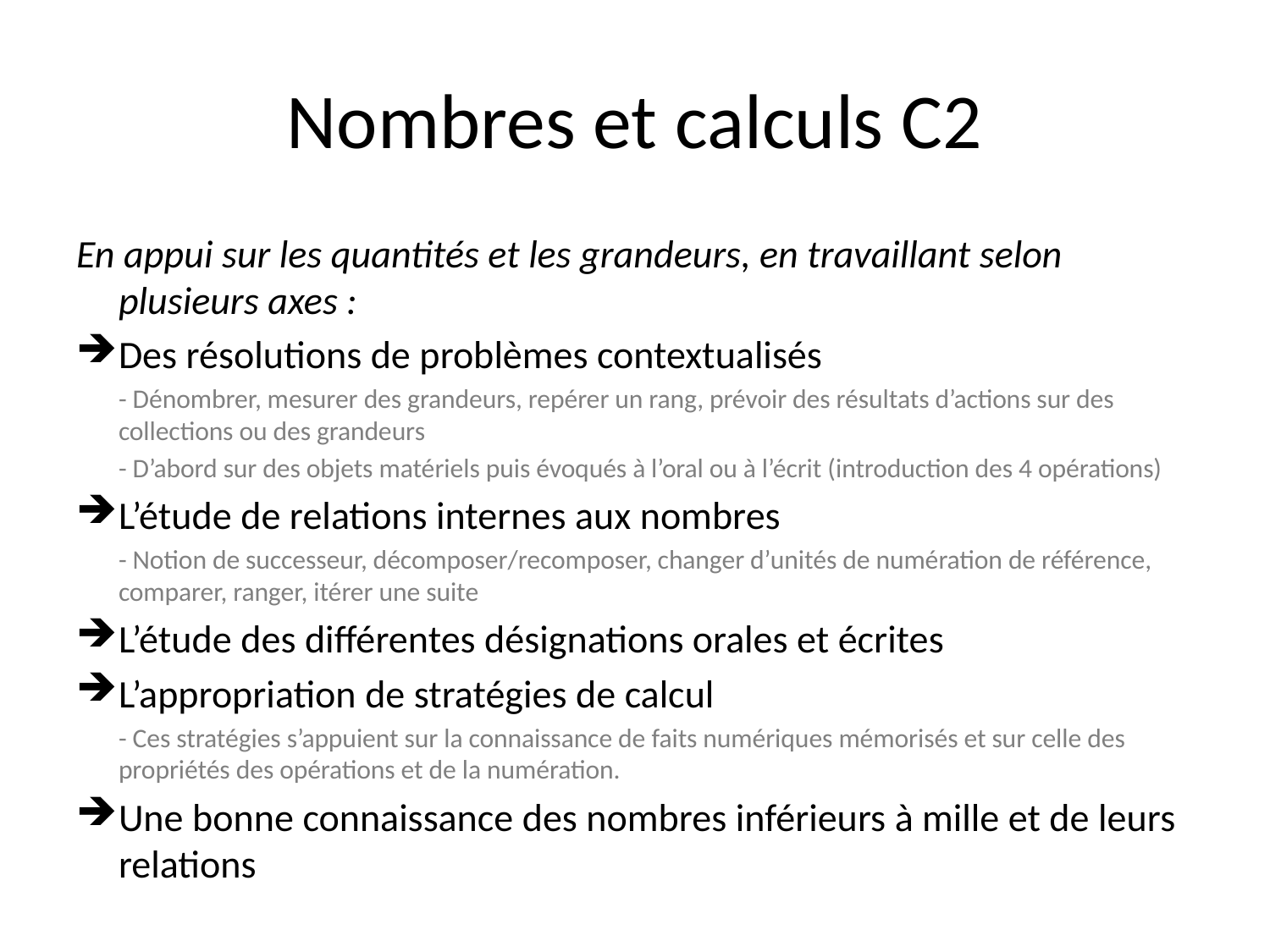

# Nombres et calculs C2
En appui sur les quantités et les grandeurs, en travaillant selon plusieurs axes :
Des résolutions de problèmes contextualisés
	- Dénombrer, mesurer des grandeurs, repérer un rang, prévoir des résultats d’actions sur des collections ou des grandeurs
	- D’abord sur des objets matériels puis évoqués à l’oral ou à l’écrit (introduction des 4 opérations)
L’étude de relations internes aux nombres
	- Notion de successeur, décomposer/recomposer, changer d’unités de numération de référence, comparer, ranger, itérer une suite
L’étude des différentes désignations orales et écrites
L’appropriation de stratégies de calcul
	- Ces stratégies s’appuient sur la connaissance de faits numériques mémorisés et sur celle des propriétés des opérations et de la numération.
Une bonne connaissance des nombres inférieurs à mille et de leurs relations